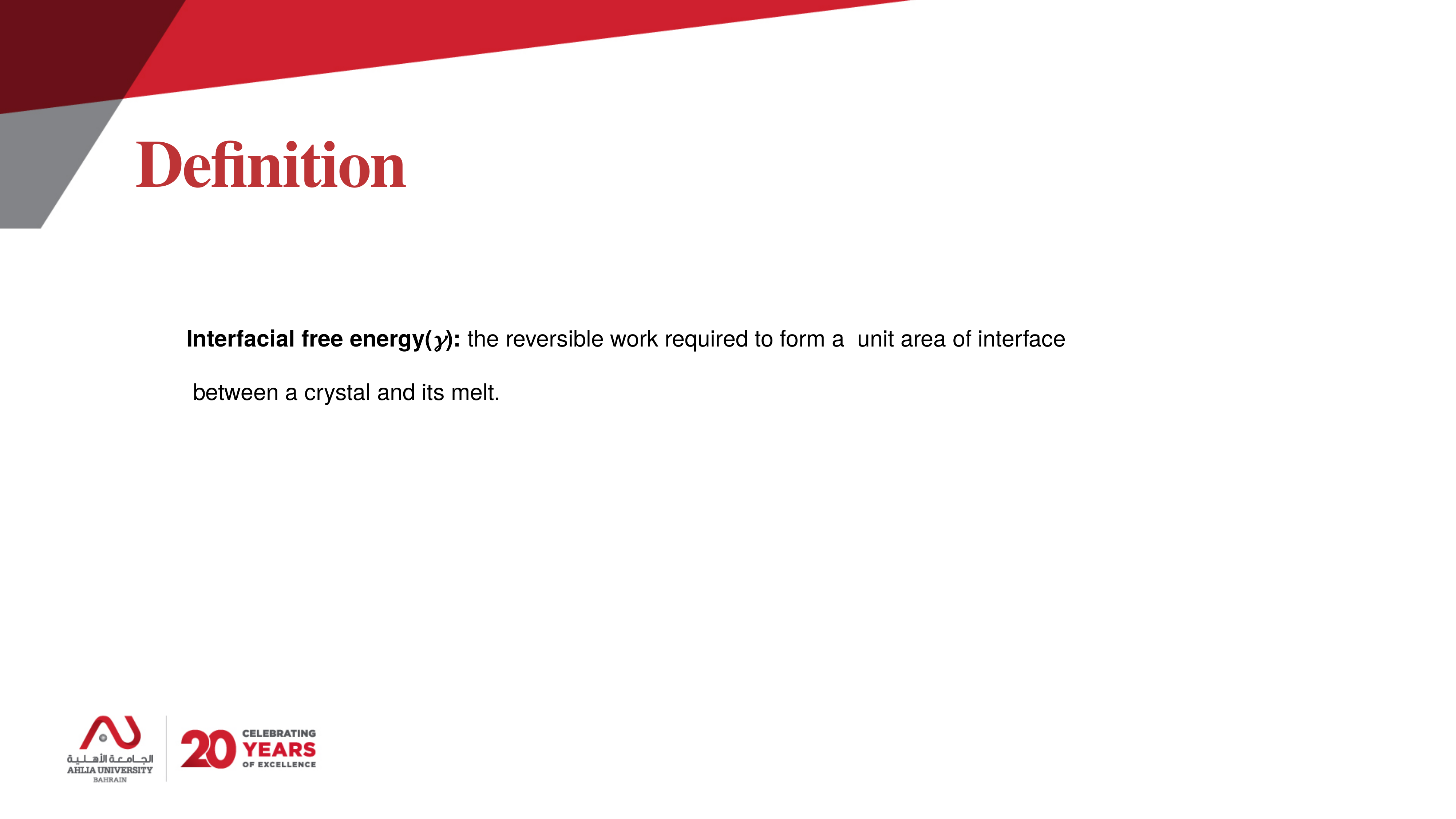

# Definition
Interfacial free energy(γ): the reversible work required to form a  unit area of interface
 between a crystal and its melt.